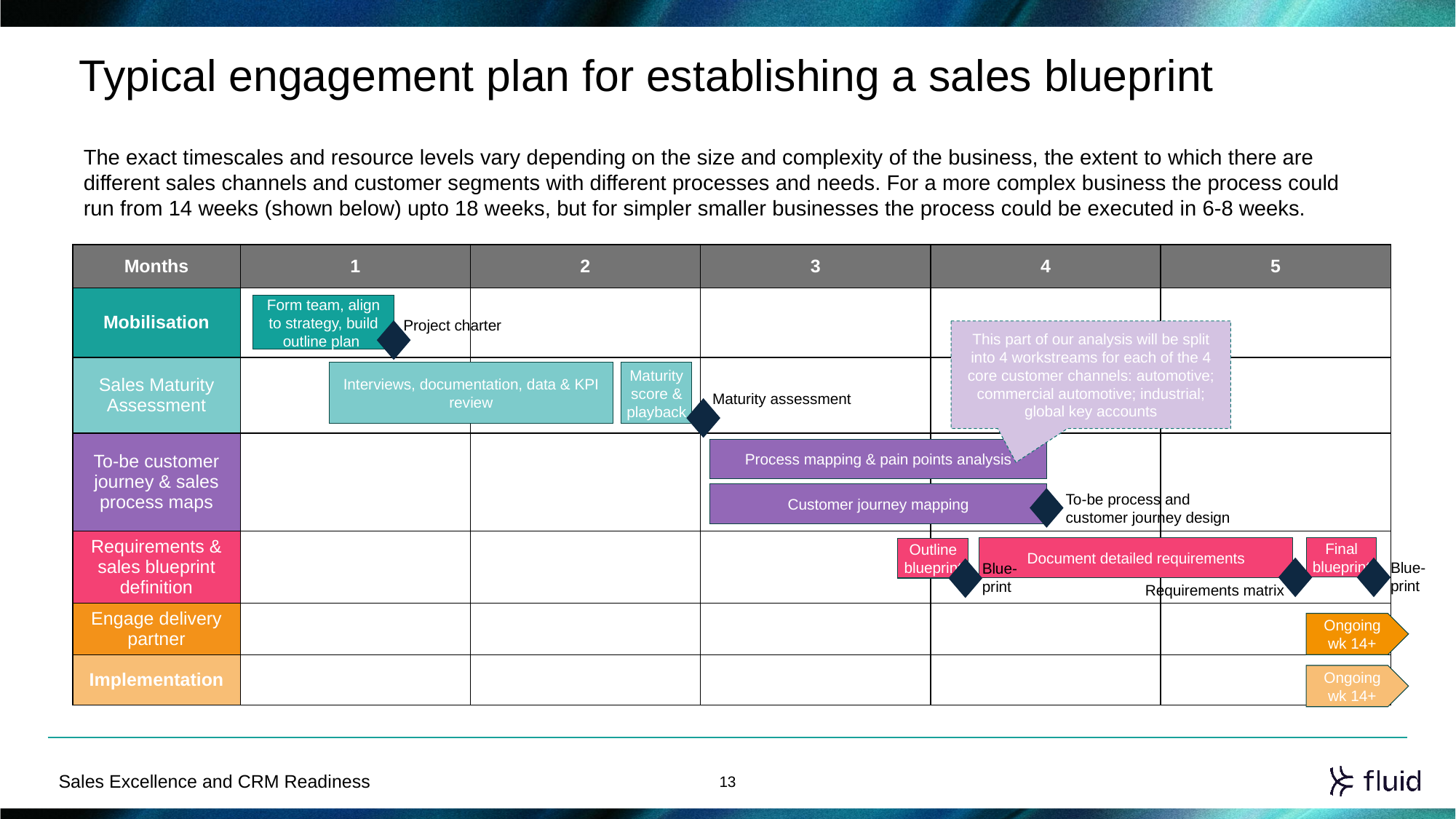

# Typical engagement plan for establishing a sales blueprint
The exact timescales and resource levels vary depending on the size and complexity of the business, the extent to which there are different sales channels and customer segments with different processes and needs. For a more complex business the process could run from 14 weeks (shown below) upto 18 weeks, but for simpler smaller businesses the process could be executed in 6-8 weeks.
| Months | 1 | 2 | 3 | 4 | 5 |
| --- | --- | --- | --- | --- | --- |
| Mobilisation |  |  |  |  |  |
| Sales Maturity Assessment |  |  |  |  |  |
| To-be customer journey & sales process maps |  |  |  |  |  |
| Requirements & sales blueprint definition |  |  |  |  |  |
| Engage delivery partner |  |  |  |  |  |
| Implementation |  |  |  |  |  |
Form team, align to strategy, build outline plan
Project charter

This part of our analysis will be split into 4 workstreams for each of the 4 core customer channels: automotive; commercial automotive; industrial; global key accounts
Interviews, documentation, data & KPI review
Maturity score & playback
Maturity assessment

Process mapping & pain points analysis
Customer journey mapping
To-be process and customer journey design

Final blueprint
Document detailed requirements
Outline blueprint
Blue-print
Blue-print

Requirements matrix
Ongoing wk 14+
Ongoing wk 14+
Sales Excellence and CRM Readiness
13